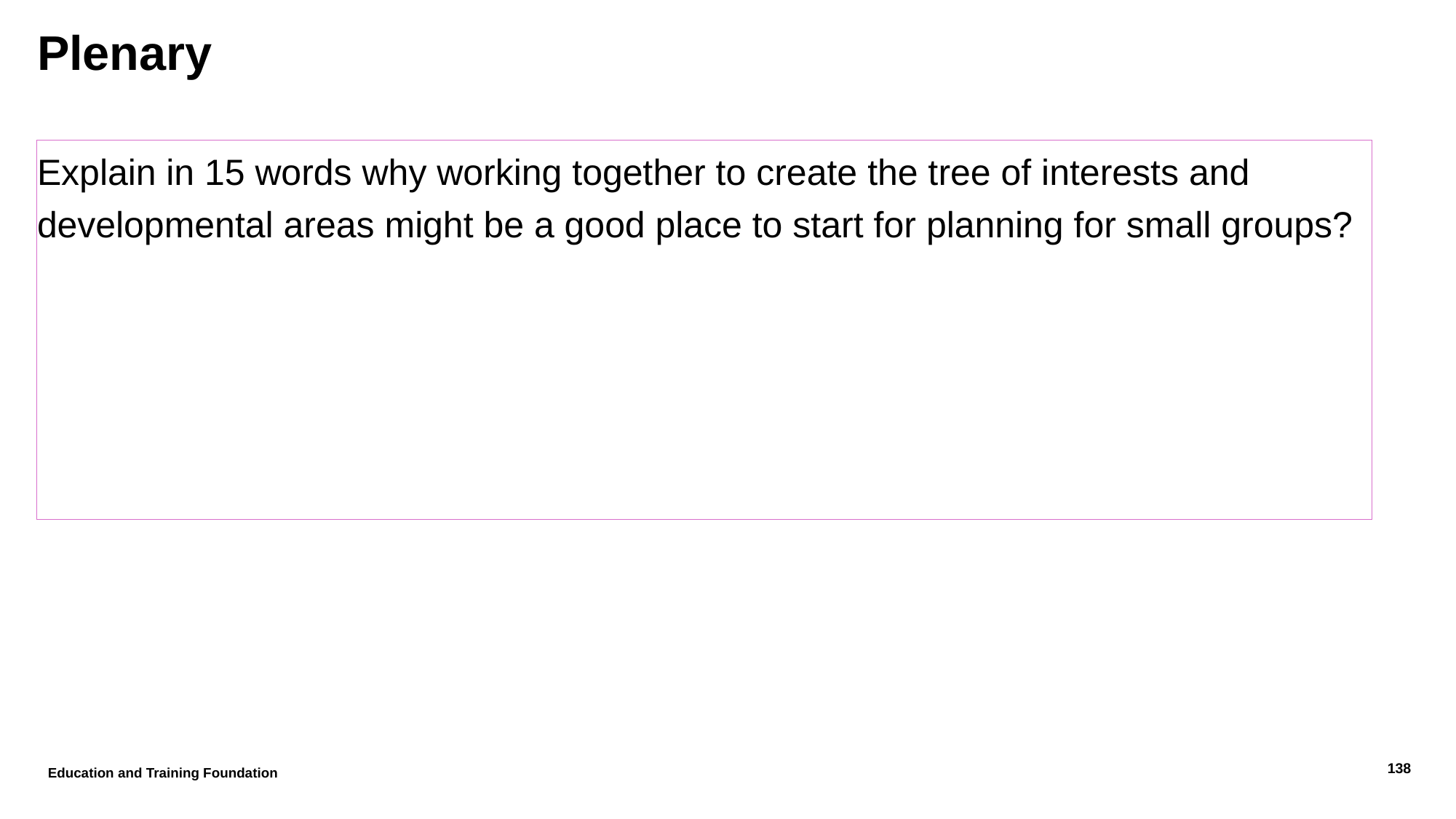

# Plenary
Explain in 15 words why working together to create the tree of interests and developmental areas might be a good place to start for planning for small groups?
Education and Training Foundation
138